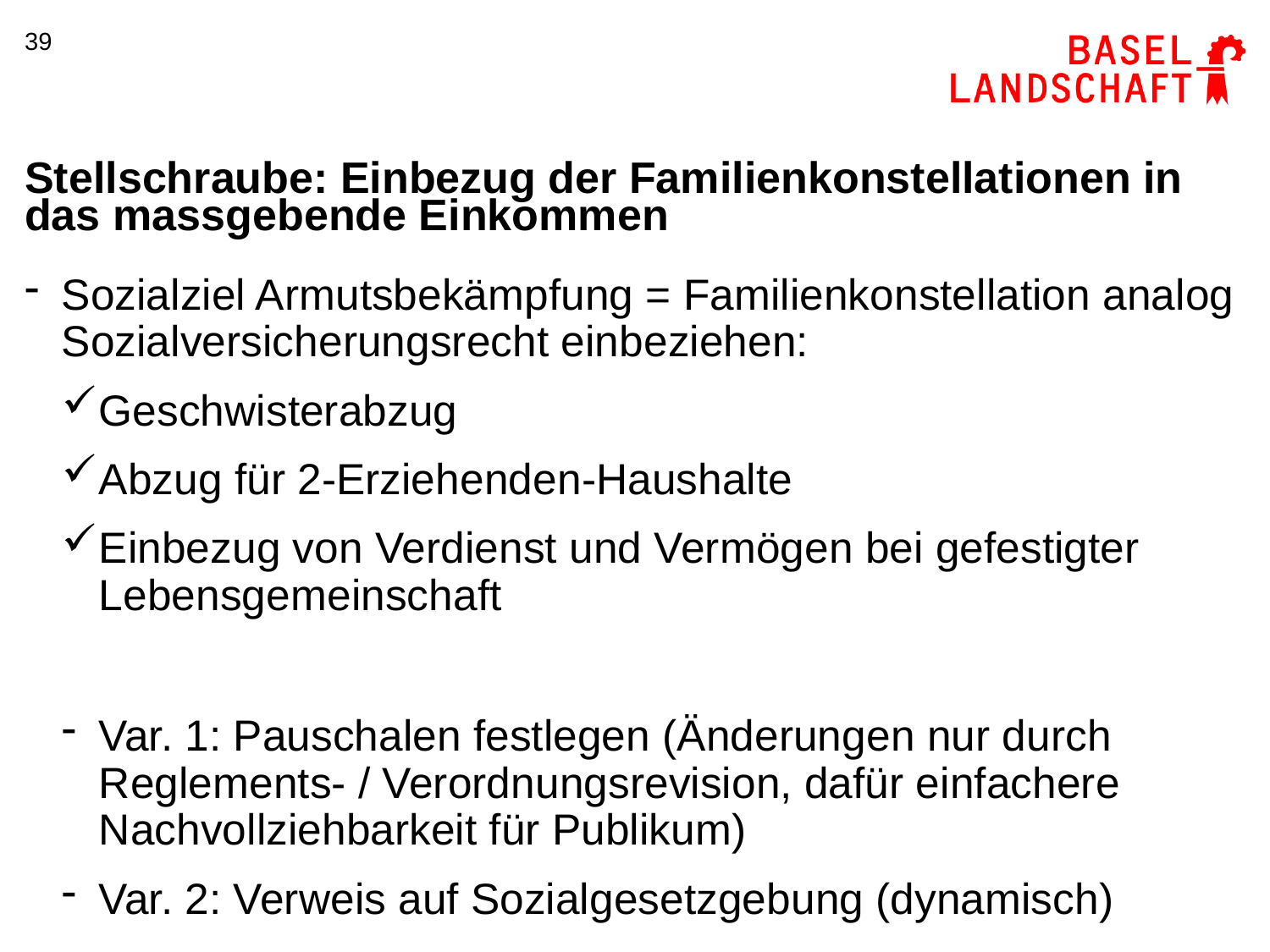

39
# Stellschraube: Einbezug der Familienkonstellationen in das massgebende Einkommen
Sozialziel Armutsbekämpfung = Familienkonstellation analog Sozialversicherungsrecht einbeziehen:
Geschwisterabzug
Abzug für 2-Erziehenden-Haushalte
Einbezug von Verdienst und Vermögen bei gefestigter Lebensgemeinschaft

Var. 1: Pauschalen festlegen (Änderungen nur durch Reglements- / Verordnungsrevision, dafür einfachere Nachvollziehbarkeit für Publikum)
Var. 2: Verweis auf Sozialgesetzgebung (dynamisch)